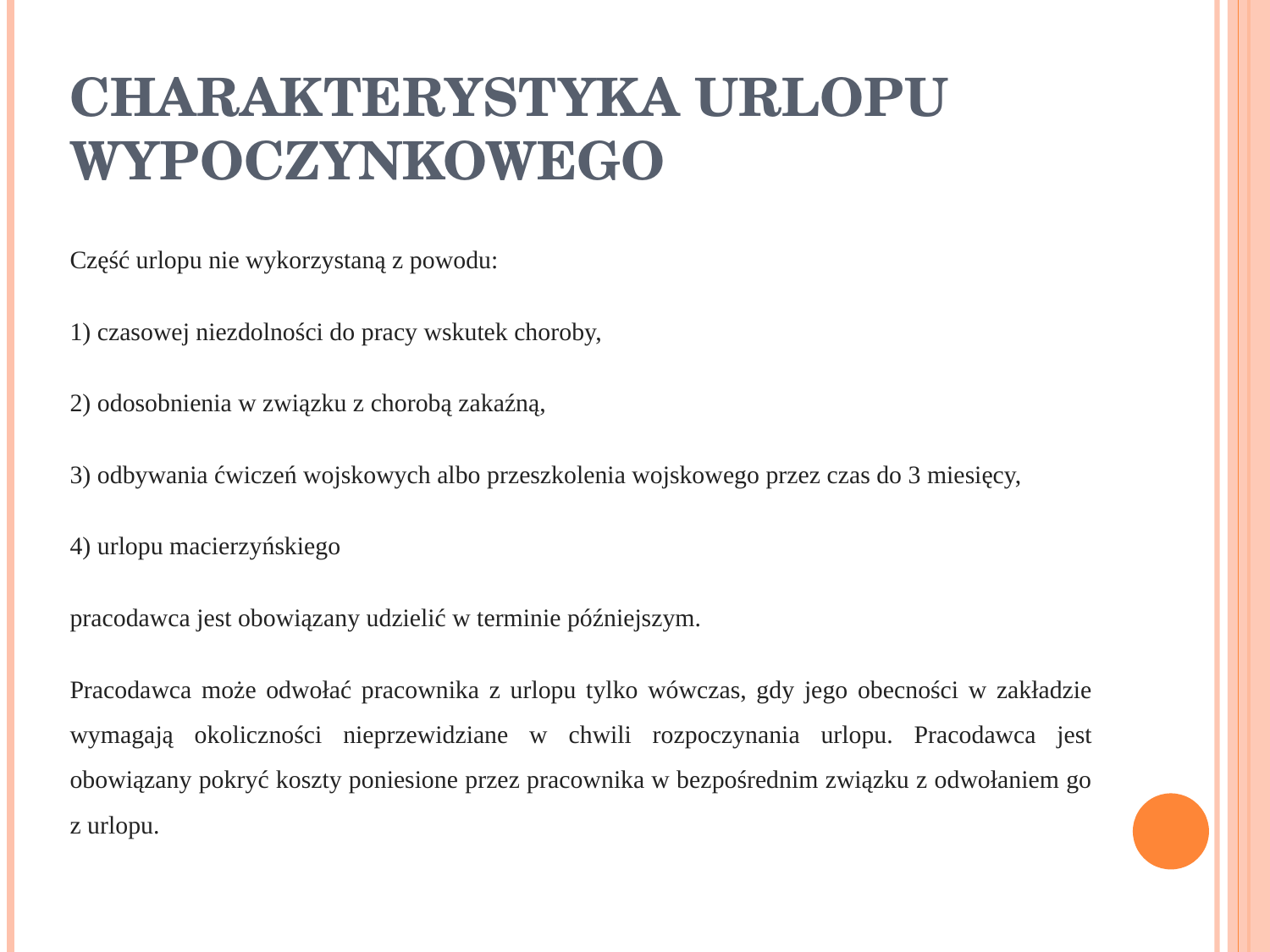

# Charakterystyka urlopu wypoczynkowego
Część urlopu nie wykorzystaną z powodu:
1) czasowej niezdolności do pracy wskutek choroby,
2) odosobnienia w związku z chorobą zakaźną,
3) odbywania ćwiczeń wojskowych albo przeszkolenia wojskowego przez czas do 3 miesięcy,
4) urlopu macierzyńskiego
pracodawca jest obowiązany udzielić w terminie późniejszym.
Pracodawca może odwołać pracownika z urlopu tylko wówczas, gdy jego obecności w zakładzie wymagają okoliczności nieprzewidziane w chwili rozpoczynania urlopu. Pracodawca jest obowiązany pokryć koszty poniesione przez pracownika w bezpośrednim związku z odwołaniem go z urlopu.